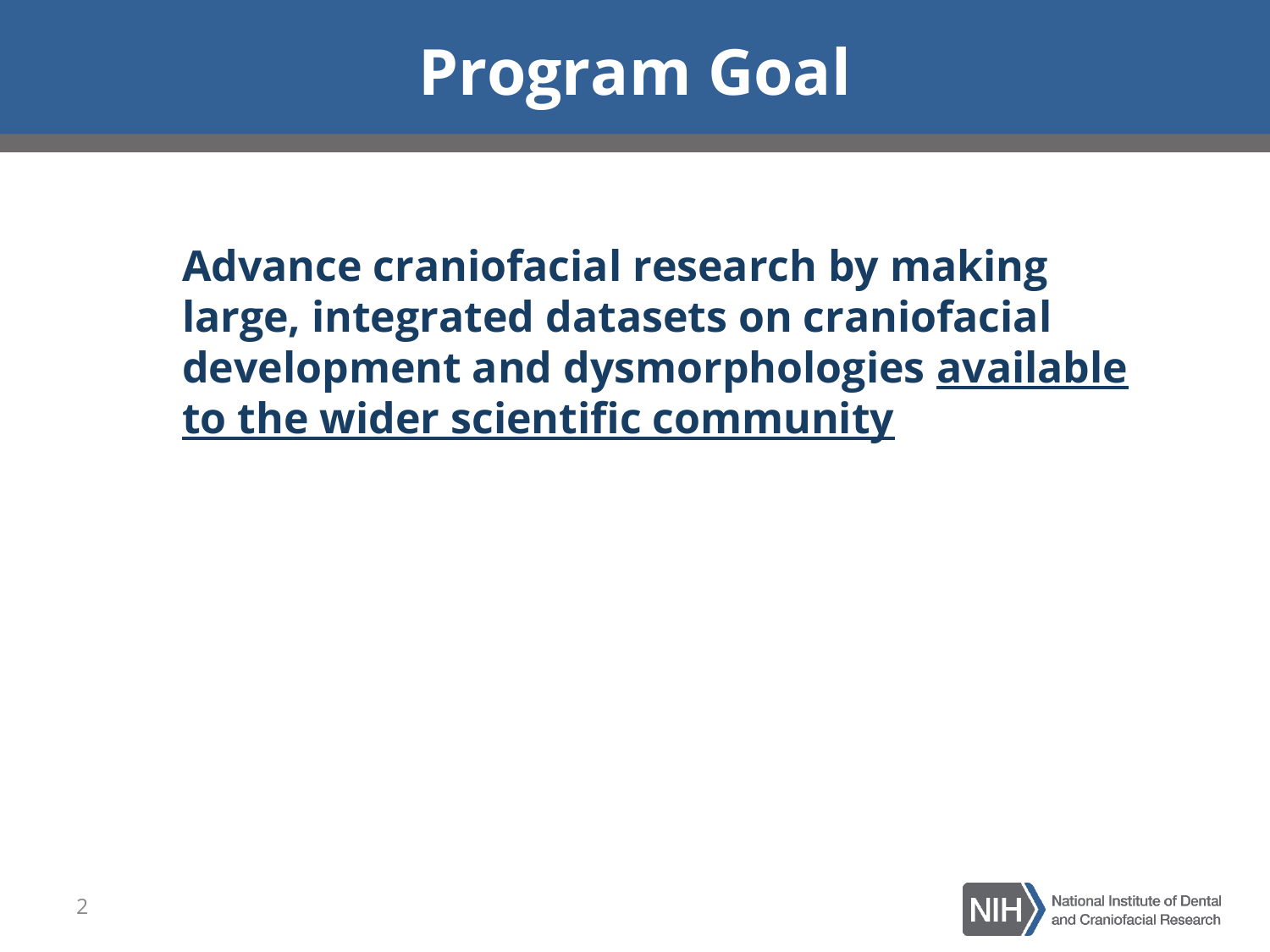

# Program Goal
Advance craniofacial research by making large, integrated datasets on craniofacial development and dysmorphologies available to the wider scientific community

2